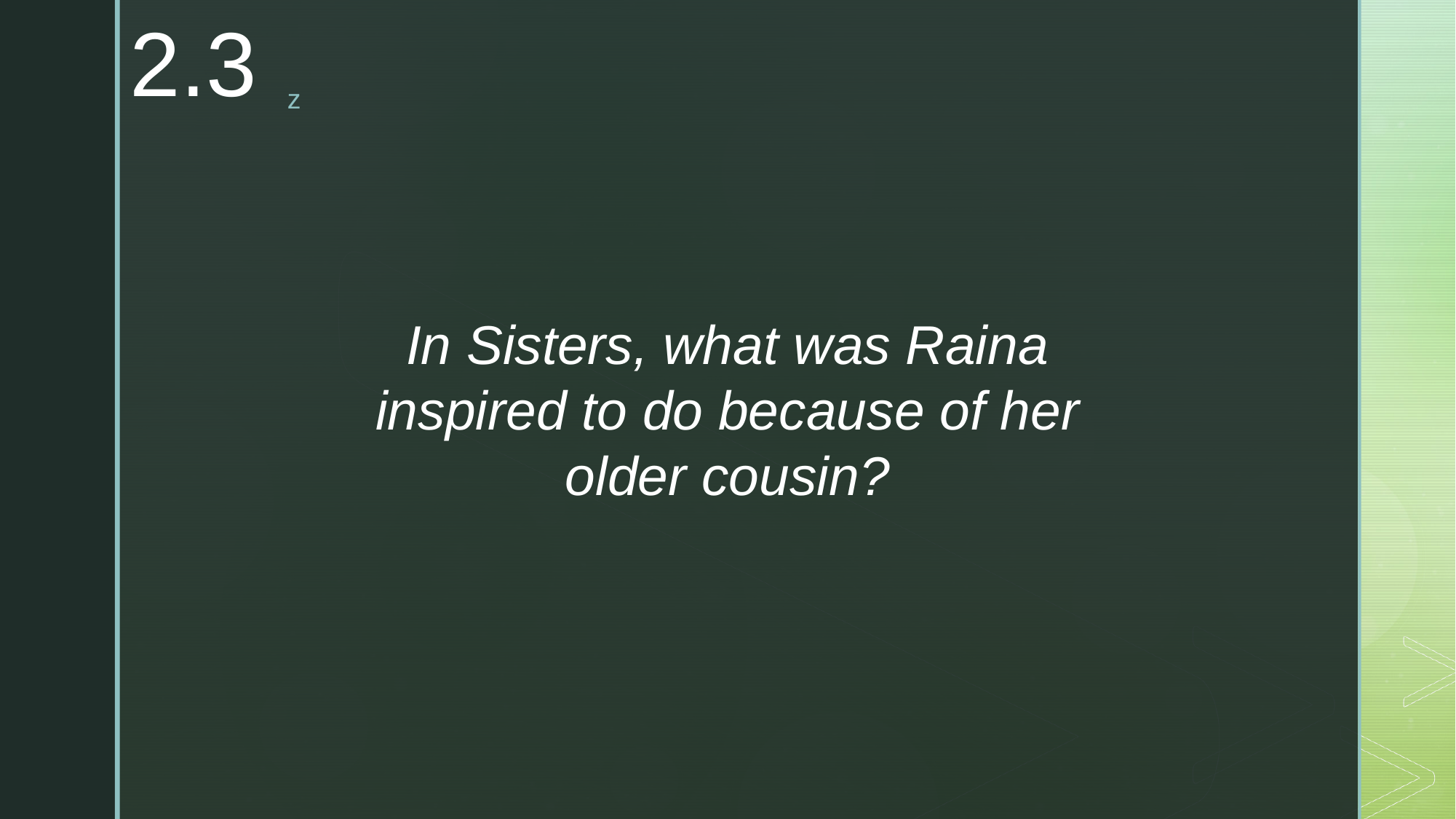

2.3
In Sisters, what was Raina inspired to do because of her older cousin?